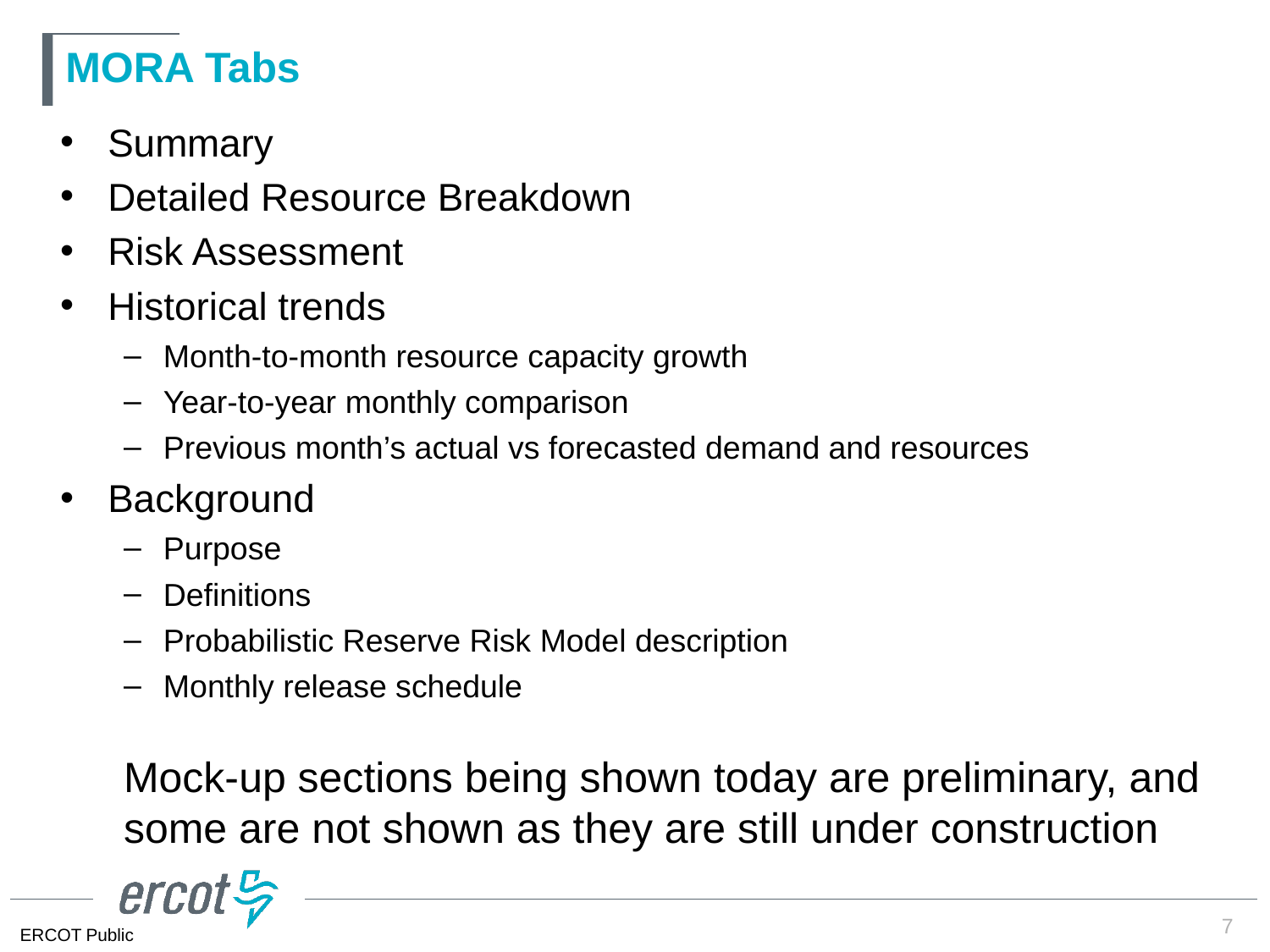

# MORA Tabs
Summary
Detailed Resource Breakdown
Risk Assessment
Historical trends
Month-to-month resource capacity growth
Year-to-year monthly comparison
Previous month’s actual vs forecasted demand and resources
Background
Purpose
Definitions
Probabilistic Reserve Risk Model description
Monthly release schedule

Mock-up sections being shown today are preliminary, and some are not shown as they are still under construction
7